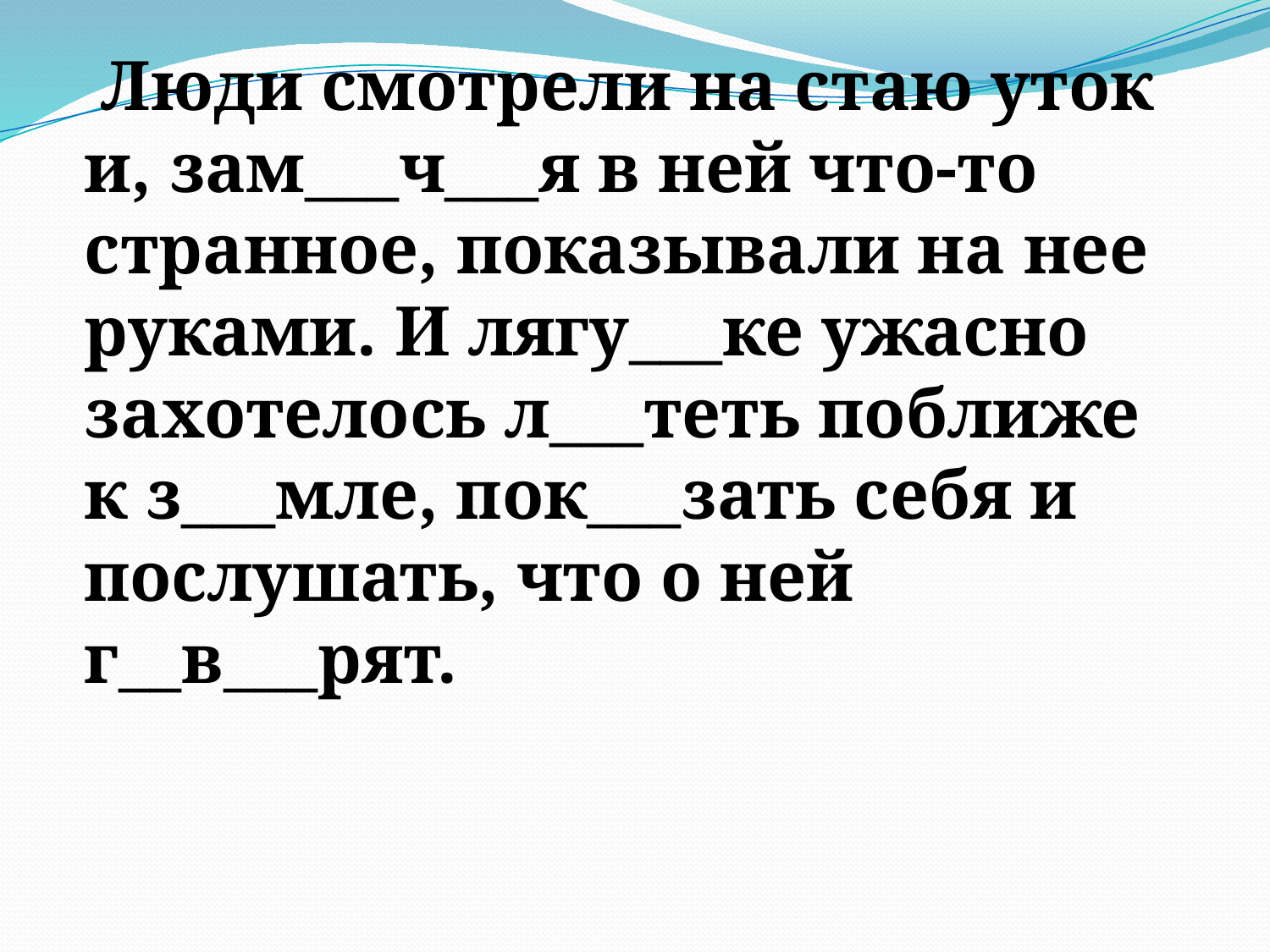

Люди смотрели на стаю уток и, зам___ч___я в ней что-то странное, показывали на нее руками. И лягу___ке ужасно захотелось л___теть поближе к з___мле, пок___зать себя и послушать, что о ней г__в___рят.